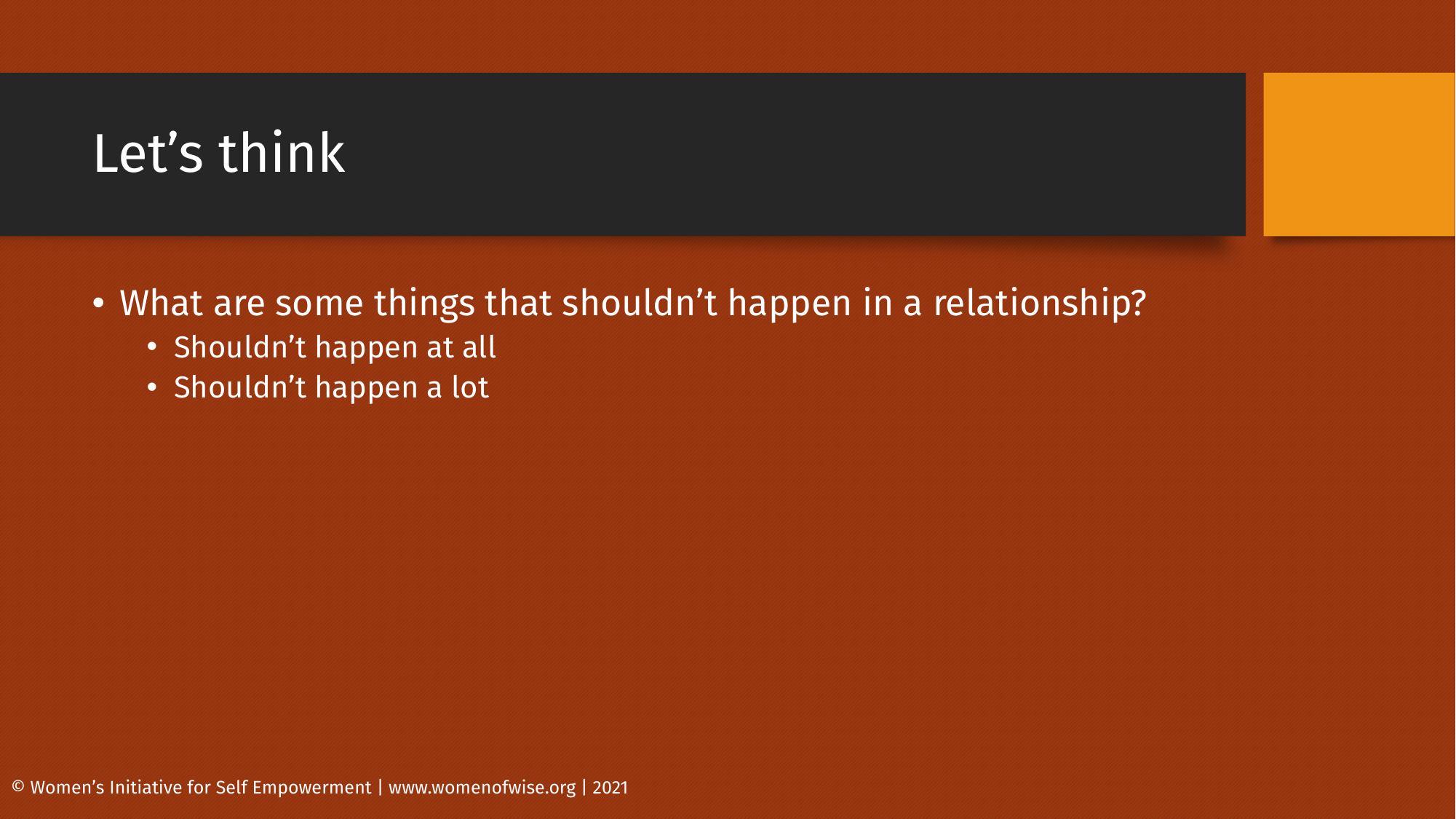

# Let’s think
What are some things that shouldn’t happen in a relationship?
Shouldn’t happen at all
Shouldn’t happen a lot